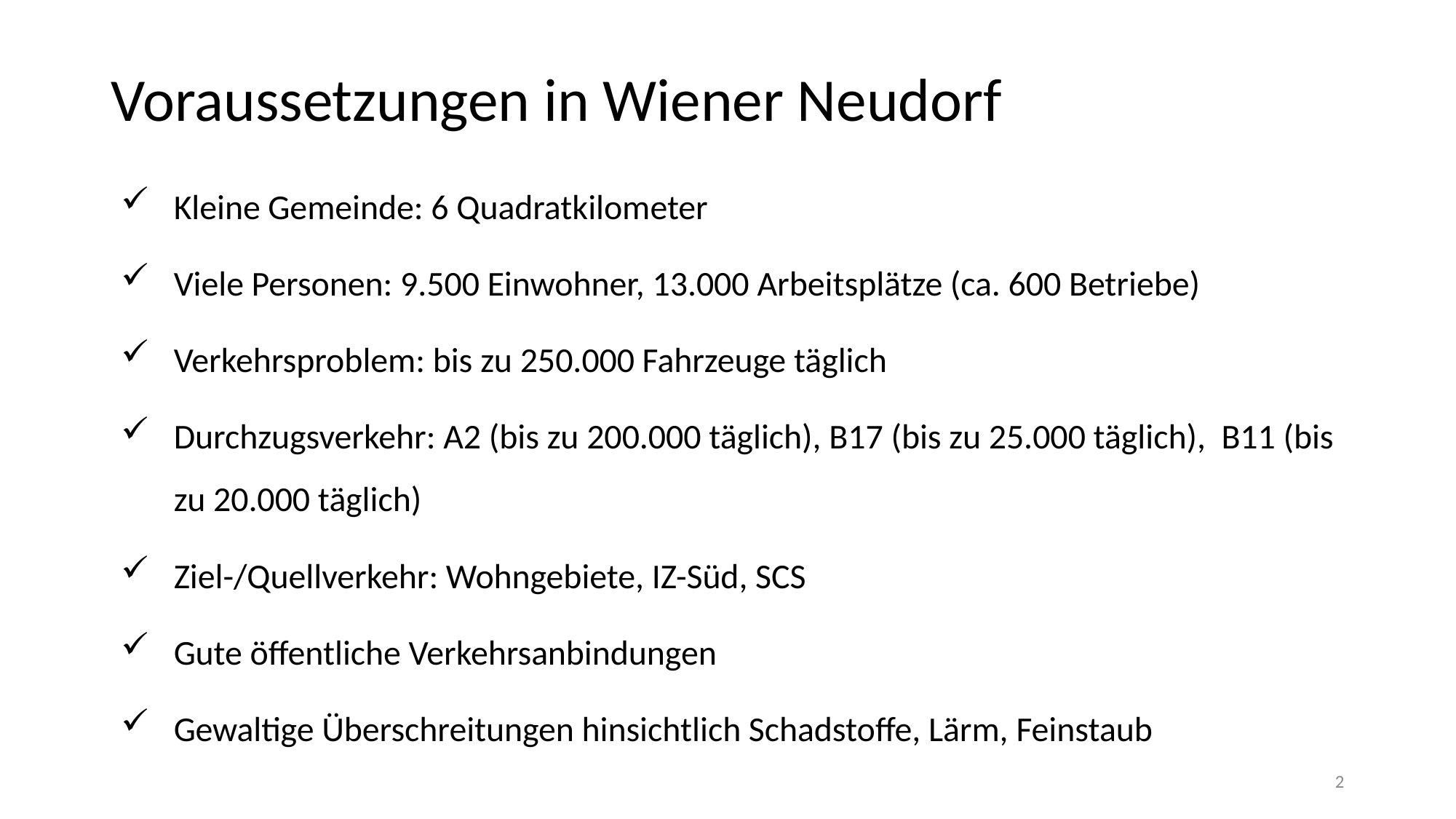

# Voraussetzungen in Wiener Neudorf
Kleine Gemeinde: 6 Quadratkilometer
Viele Personen: 9.500 Einwohner, 13.000 Arbeitsplätze (ca. 600 Betriebe)
Verkehrsproblem: bis zu 250.000 Fahrzeuge täglich
Durchzugsverkehr: A2 (bis zu 200.000 täglich), B17 (bis zu 25.000 täglich),  B11 (bis zu 20.000 täglich)
Ziel-/Quellverkehr: Wohngebiete, IZ-Süd, SCS
Gute öffentliche Verkehrsanbindungen
Gewaltige Überschreitungen hinsichtlich Schadstoffe, Lärm, Feinstaub

2